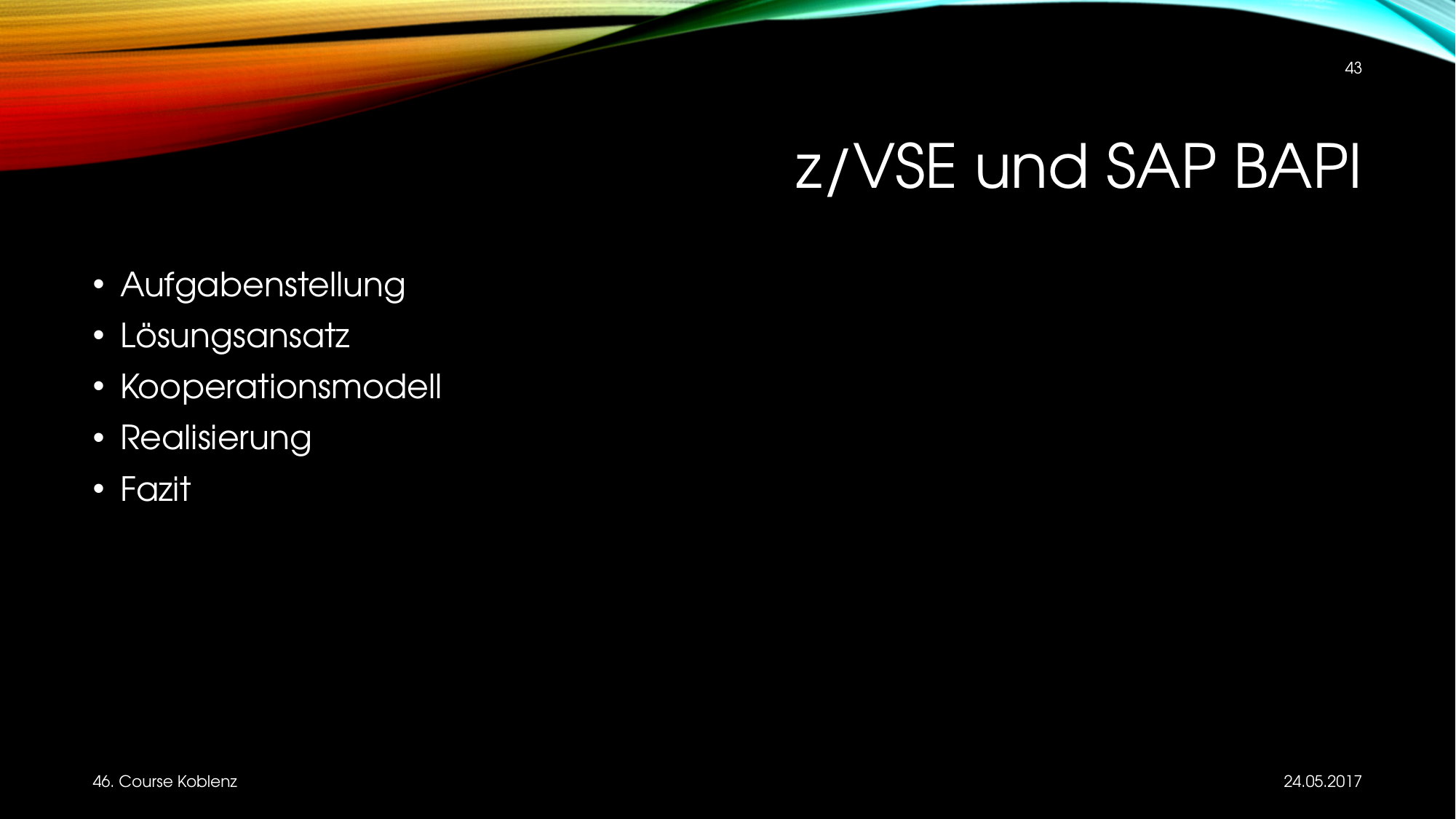

43
# z/VSE und SAP BAPI
Aufgabenstellung
Lösungsansatz
Kooperationsmodell
Realisierung
Fazit
46. Course Koblenz
24.05.2017